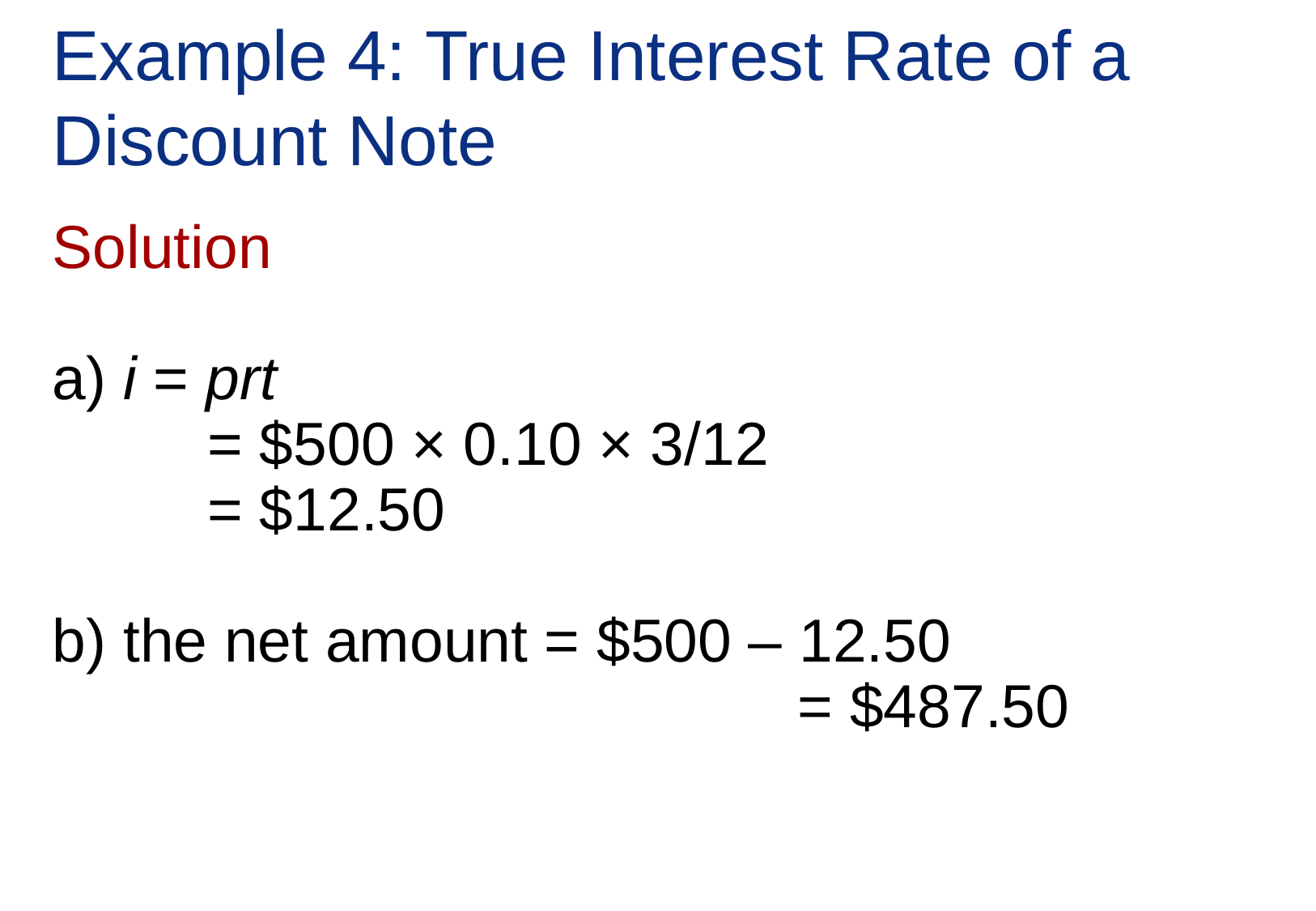

# Example 4: True Interest Rate of a Discount Note
Solution

a) i = prt
	  = $500 × 0.10 × 3/12
	  = $12.50

b) the net amount = $500 – 12.50
						 = $487.50